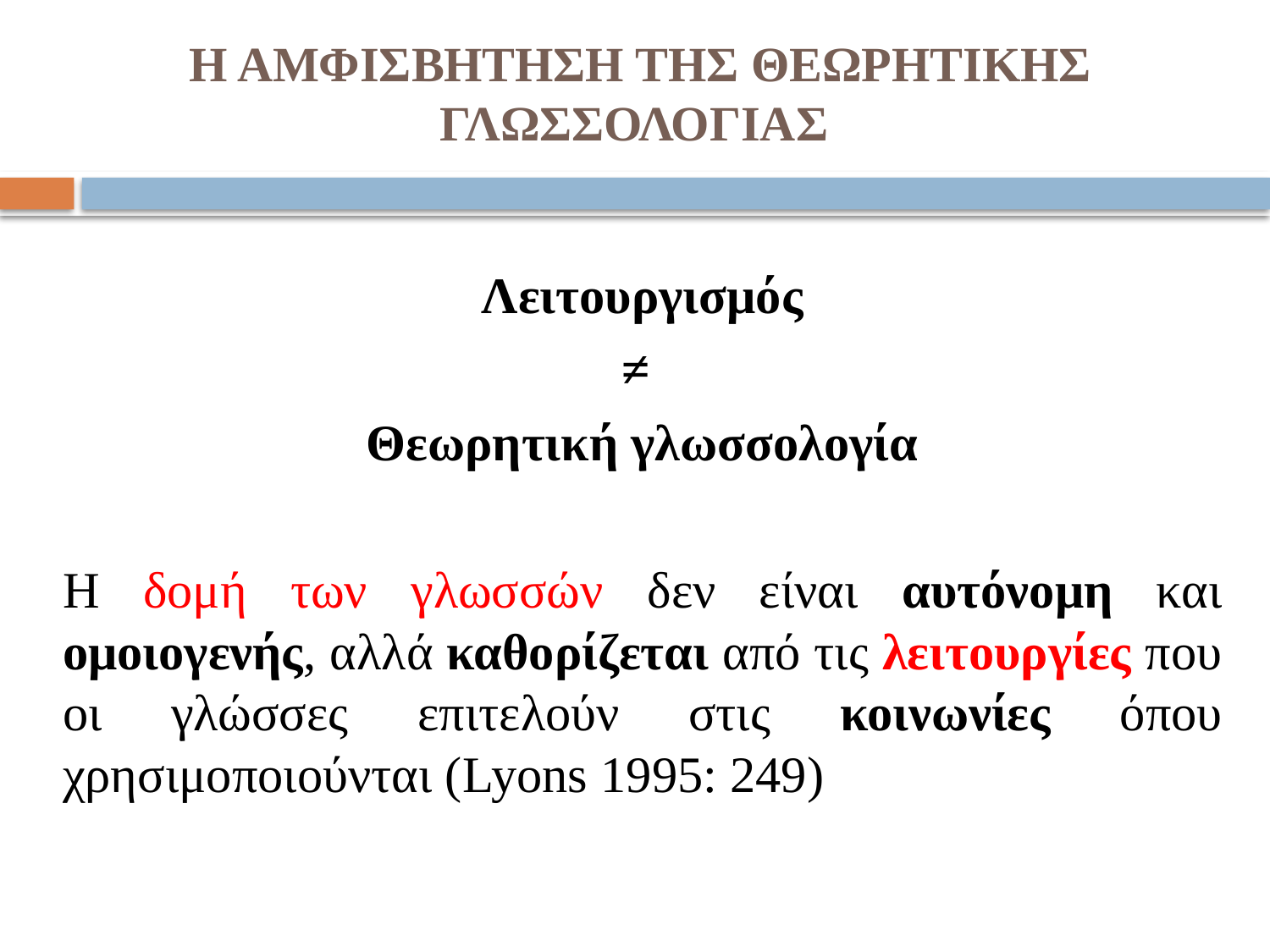

# Η ΑΜΦΙΣΒΗΤΗΣΗ ΤΗΣ ΘΕΩΡΗΤΙΚΗΣ ΓΛΩΣΣΟΛΟΓΙΑΣ
Λειτουργισμός
≠
Θεωρητική γλωσσολογία

Η δομή των γλωσσών δεν είναι αυτόνομη και ομοιογενής, αλλά καθορίζεται από τις λειτουργίες που οι γλώσσες επιτελούν στις κοινωνίες όπου χρησιμοποιούνται (Lyons 1995: 249)